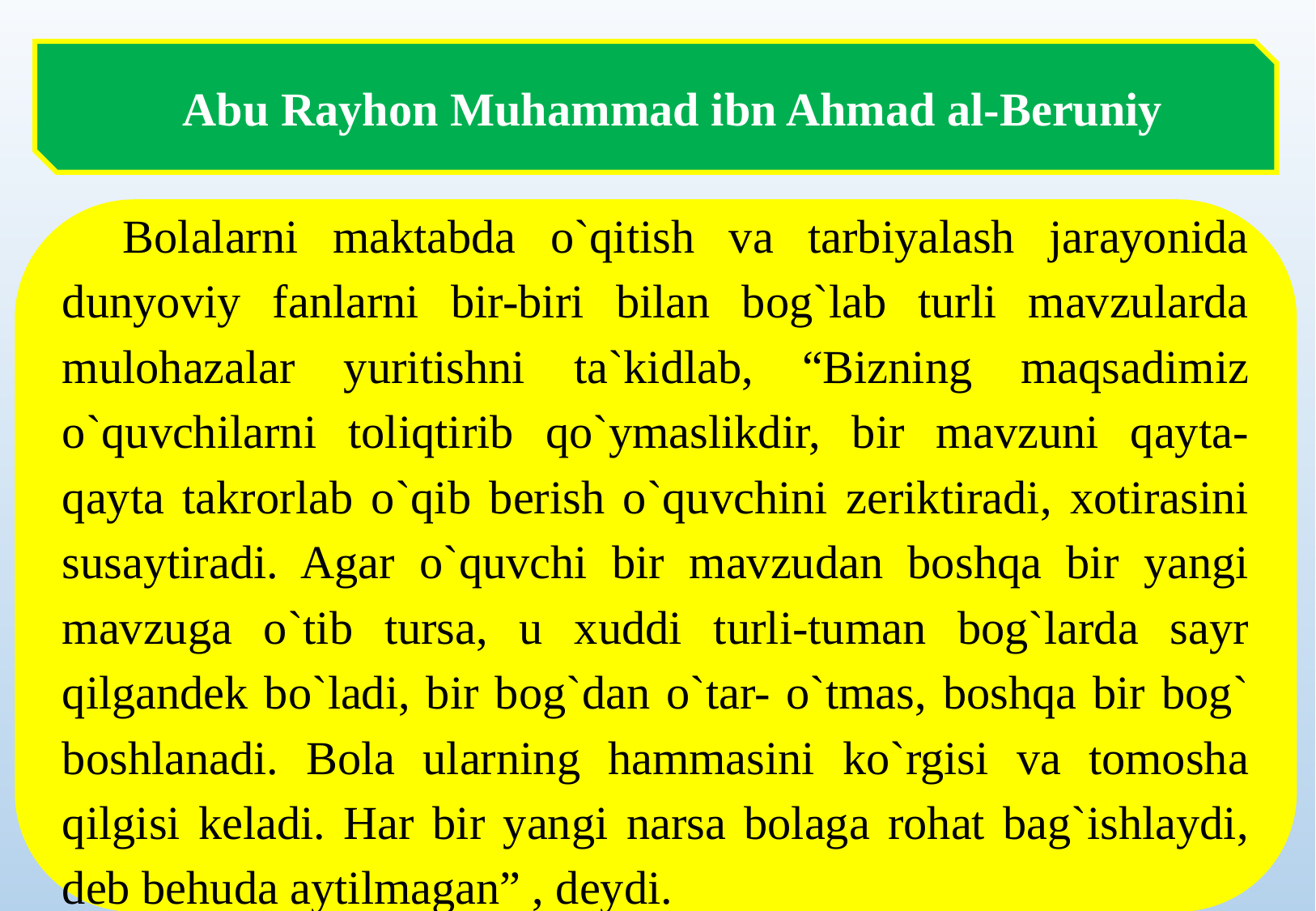

Abu Rayhon Muhammad ibn Ahmad al-Beruniy
Bolalarni maktabda o`qitish va tarbiyalash jarayonida dunyoviy fanlarni bir-biri bilan bog`lab turli mavzularda mulohazalar yuritishni ta`kidlab, “Bizning maqsadimiz o`quvchilarni toliqtirib qo`ymaslikdir, bir mavzuni qayta-qayta takrorlab o`qib berish o`quvchini zeriktiradi, xotirasini susaytiradi. Agar o`quvchi bir mavzudan boshqa bir yangi mavzuga o`tib tursa, u xuddi turli-tuman bog`larda sayr qilgandek bo`ladi, bir bog`dan o`tar- o`tmas, boshqa bir bog` boshlanadi. Bola ularning hammasini ko`rgisi va tomosha qilgisi keladi. Har bir yangi narsa bolaga rohat bag`ishlaydi, deb behuda aytilmagan” , deydi.